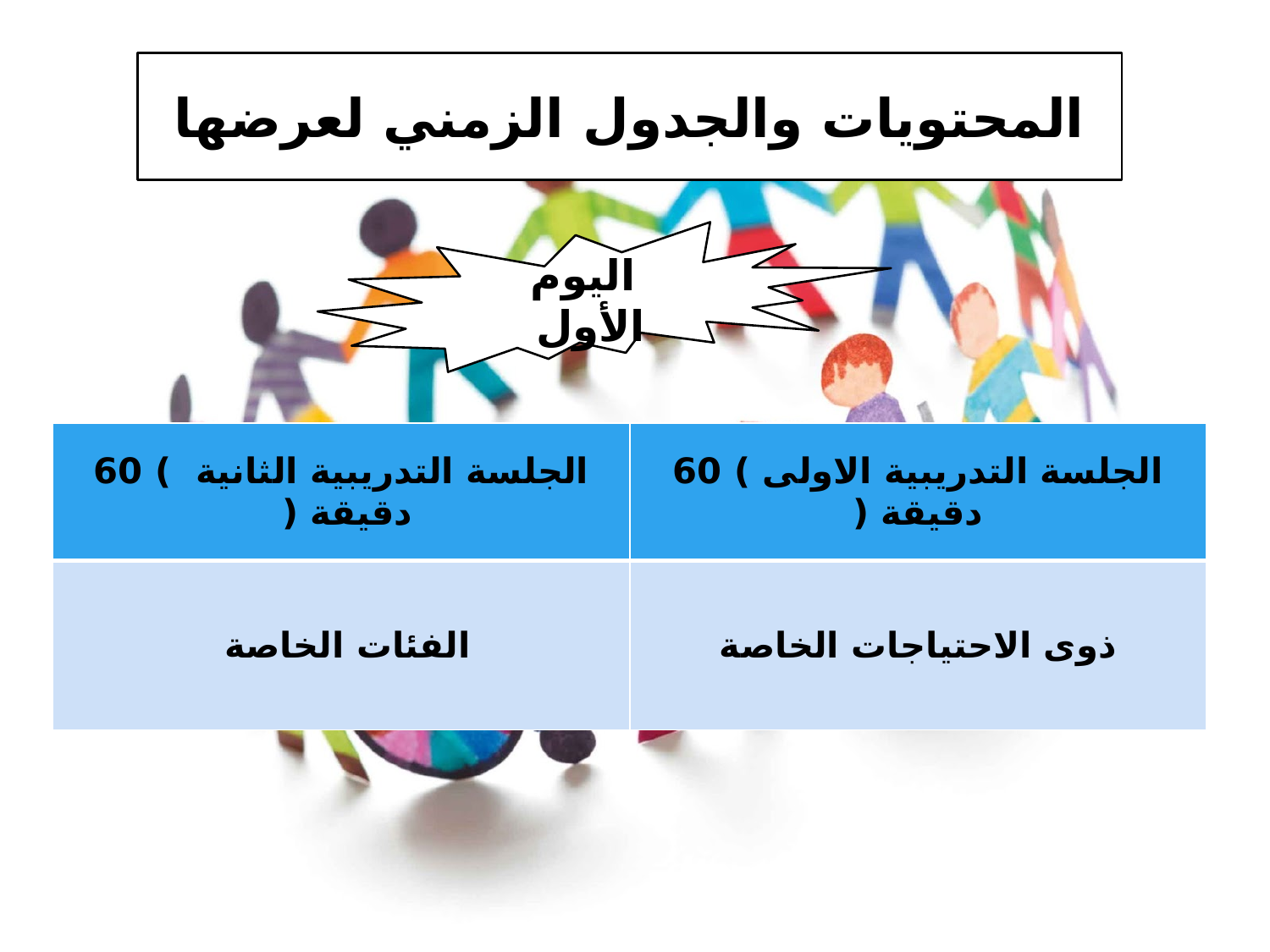

# المحتويات والجدول الزمني لعرضها
اليوم الأول
| الجلسة التدريبية الثانية ) 60 دقيقة ( | الجلسة التدريبية الاولى ) 60 دقيقة ( |
| --- | --- |
| الفئات الخاصة | ذوى الاحتياجات الخاصة |